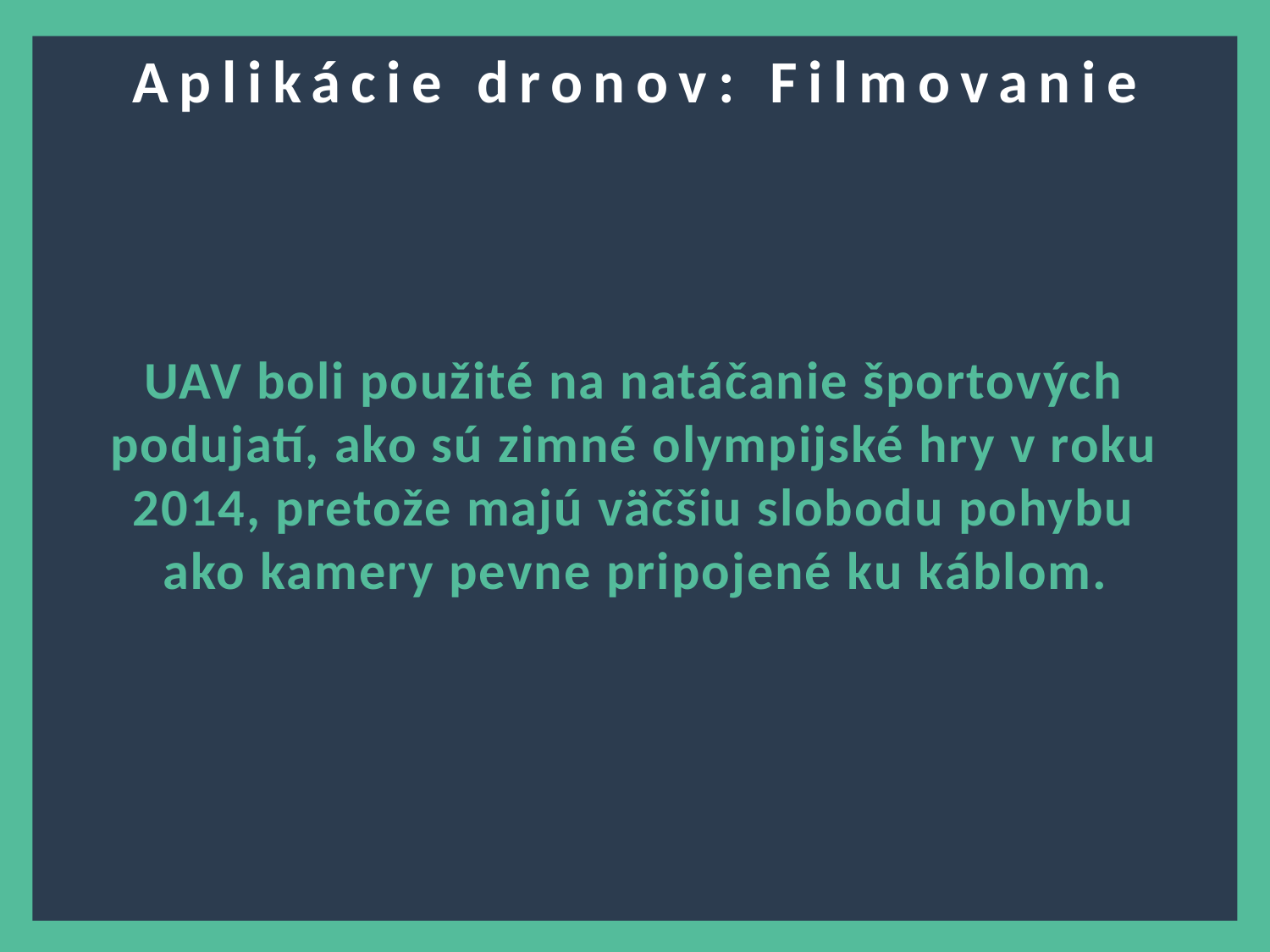

Aplikácie dronov: Filmovanie
UAV boli použité na natáčanie športových podujatí, ako sú zimné olympijské hry v roku 2014, pretože majú väčšiu slobodu pohybu ako kamery pevne pripojené ku káblom.
4